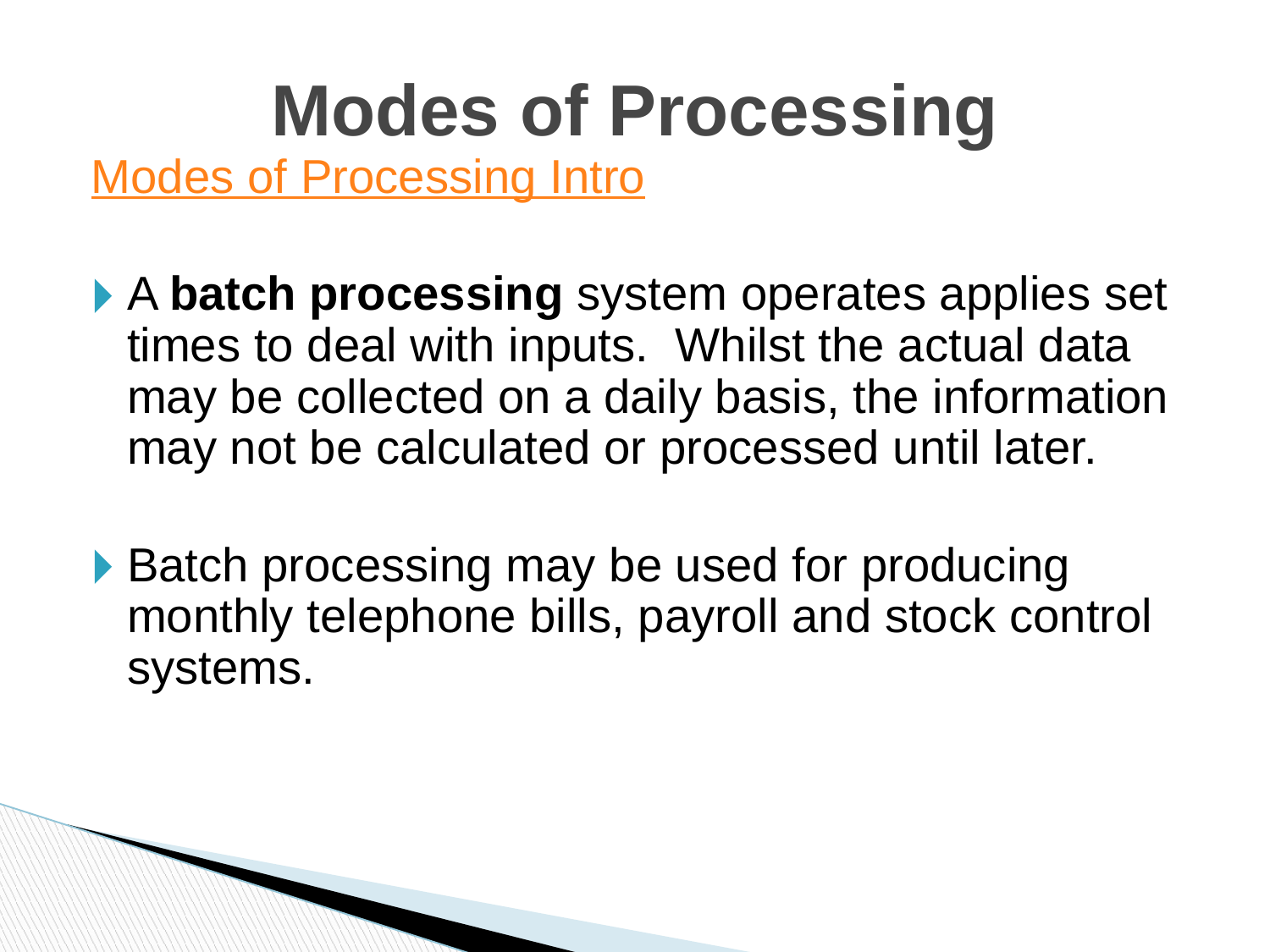

# Modes of Processing
Modes of Processing Intro

A batch processing system operates applies set times to deal with inputs.  Whilst the actual data may be collected on a daily basis, the information may not be calculated or processed until later.

Batch processing may be used for producing monthly telephone bills, payroll and stock control systems.